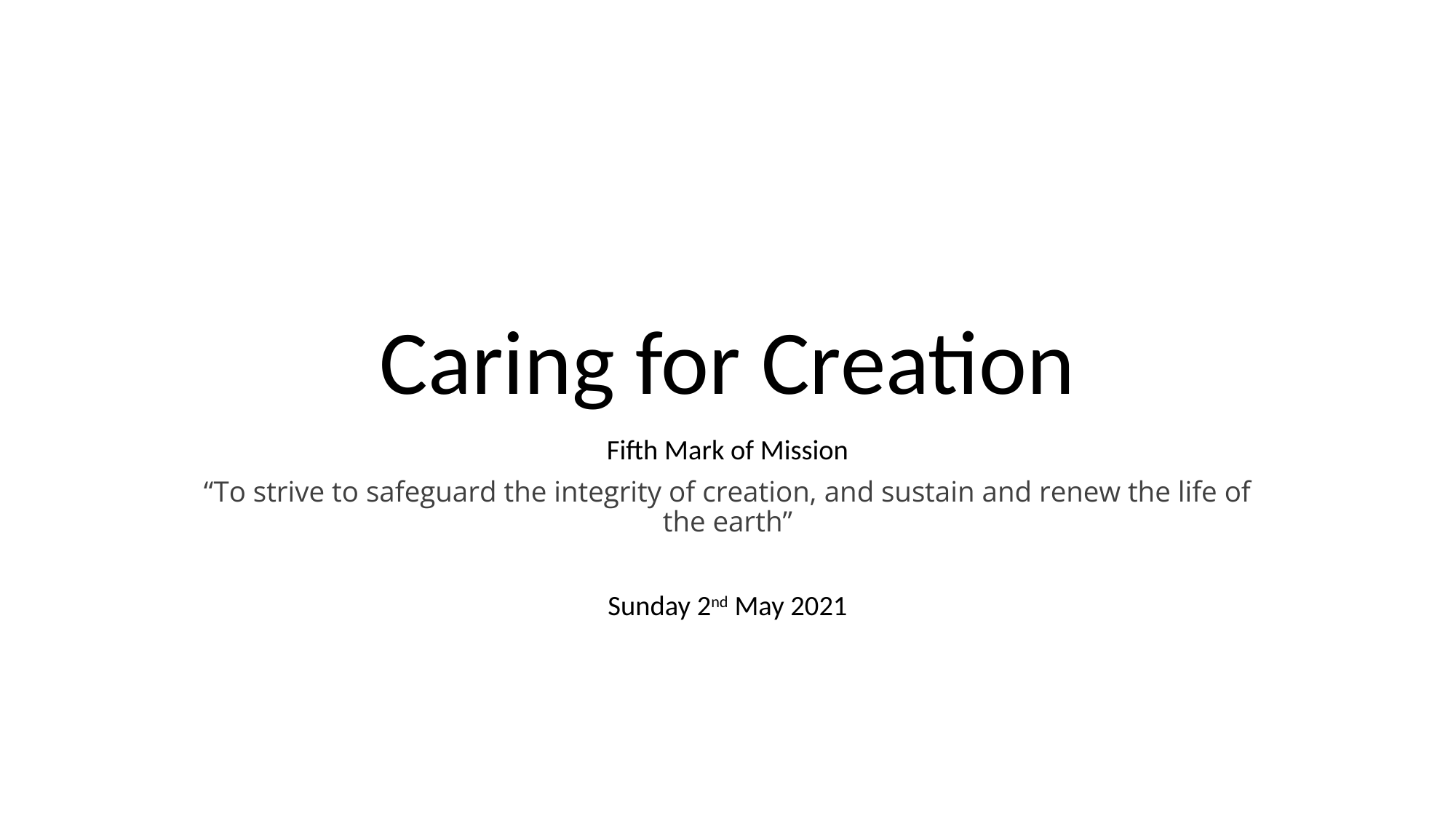

# Caring for Creation
Fifth Mark of Mission
“To strive to safeguard the integrity of creation, and sustain and renew the life of the earth”

Sunday 2nd May 2021